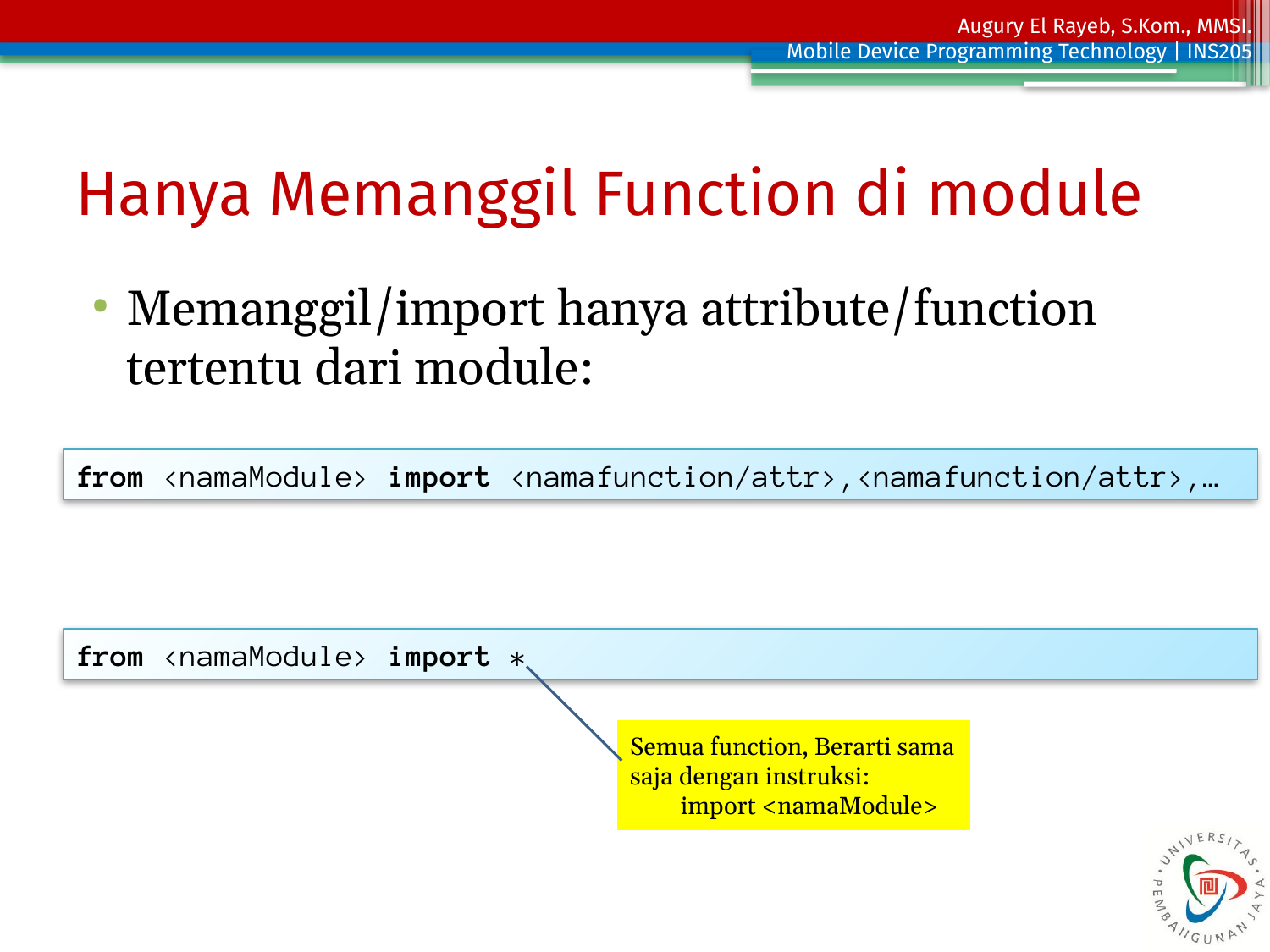

# Hanya Memanggil Function di module
Memanggil/import hanya attribute/function tertentu dari module:
from <namaModule> import <namafunction/attr>,<namafunction/attr>,…
from <namaModule> import *
Semua function, Berarti sama saja dengan instruksi:
	import <namaModule>